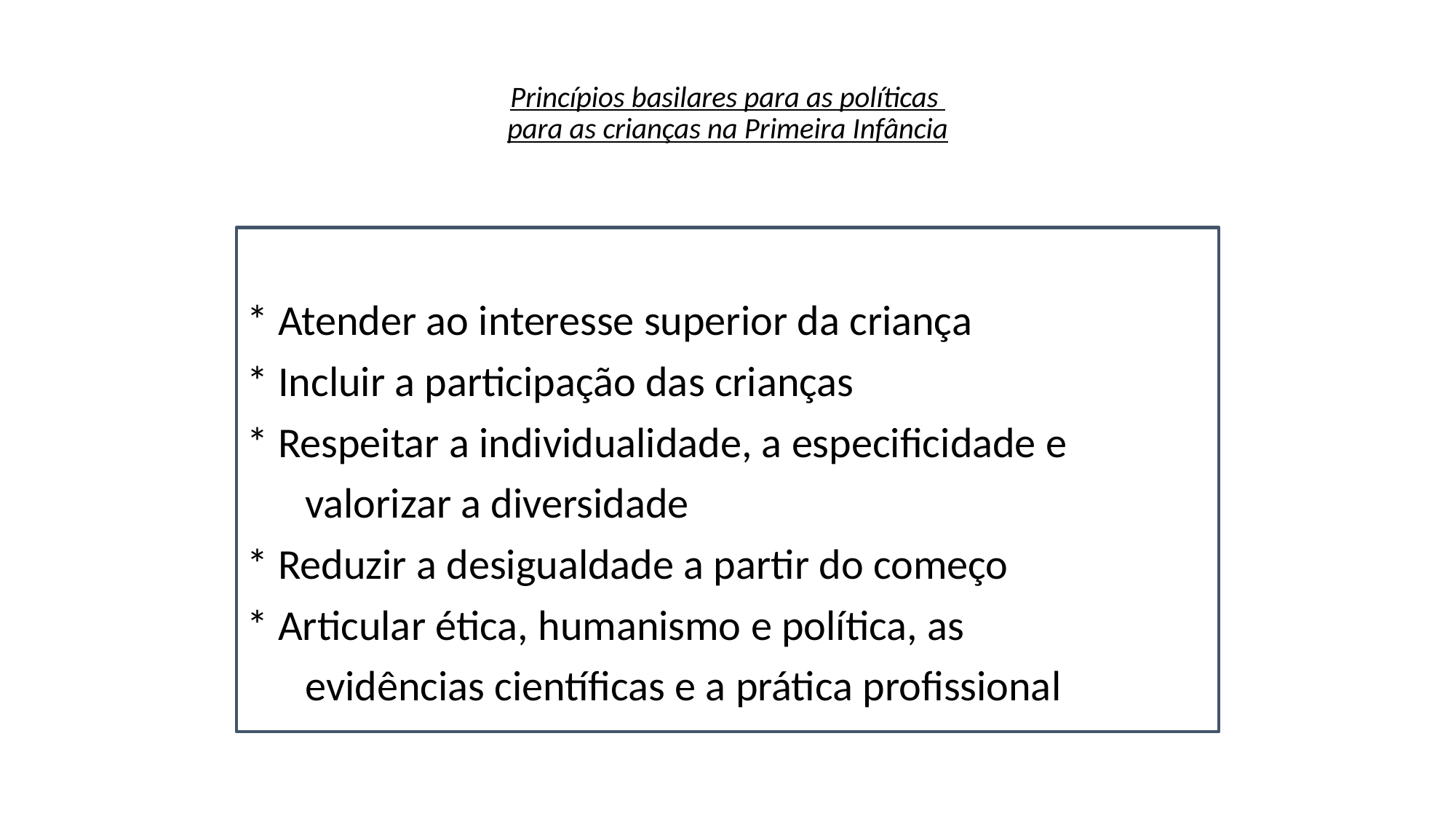

# Princípios basilares para as políticas para as crianças na Primeira Infância

* Atender ao interesse superior da criança
* Incluir a participação das crianças
* Respeitar a individualidade, a especificidade e
      valorizar a diversidade
* Reduzir a desigualdade a partir do começo
* Articular ética, humanismo e política, as
      evidências científicas e a prática profissional